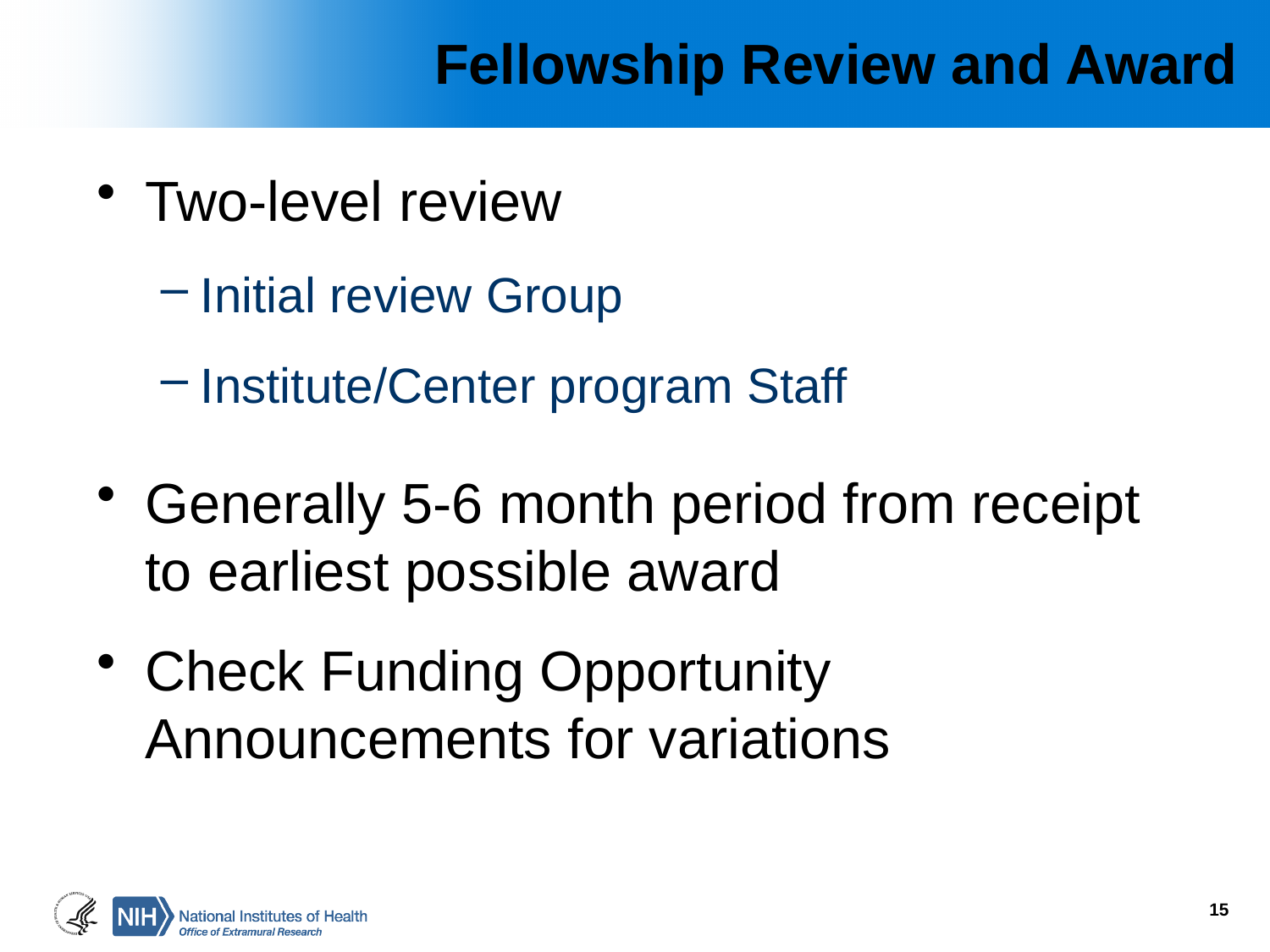

# Fellowship Review and Award
Two-level review
Initial review Group
Institute/Center program Staff
Generally 5-6 month period from receipt to earliest possible award
Check Funding Opportunity Announcements for variations
15